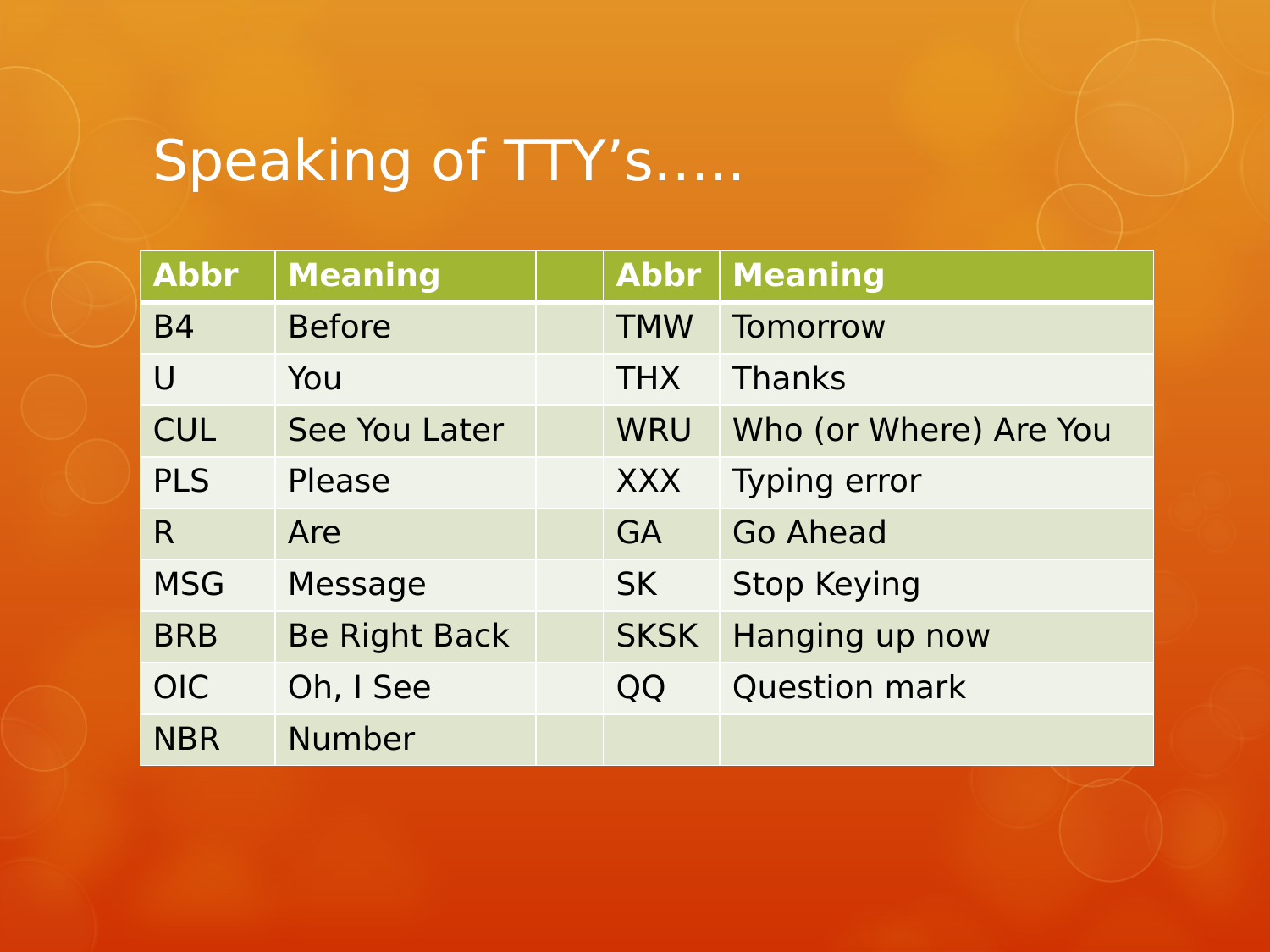

# Speaking of TTY’s…..
| Abbr | Meaning |  | Abbr | Meaning |
| --- | --- | --- | --- | --- |
| B4 | Before |  | TMW | Tomorrow |
| U | You |  | THX | Thanks |
| CUL | See You Later |  | WRU | Who (or Where) Are You |
| PLS | Please |  | XXX | Typing error |
| R | Are |  | GA | Go Ahead |
| MSG | Message |  | SK | Stop Keying |
| BRB | Be Right Back |  | SKSK | Hanging up now |
| OIC | Oh, I See |  | QQ | Question mark |
| NBR | Number |  |  |  |